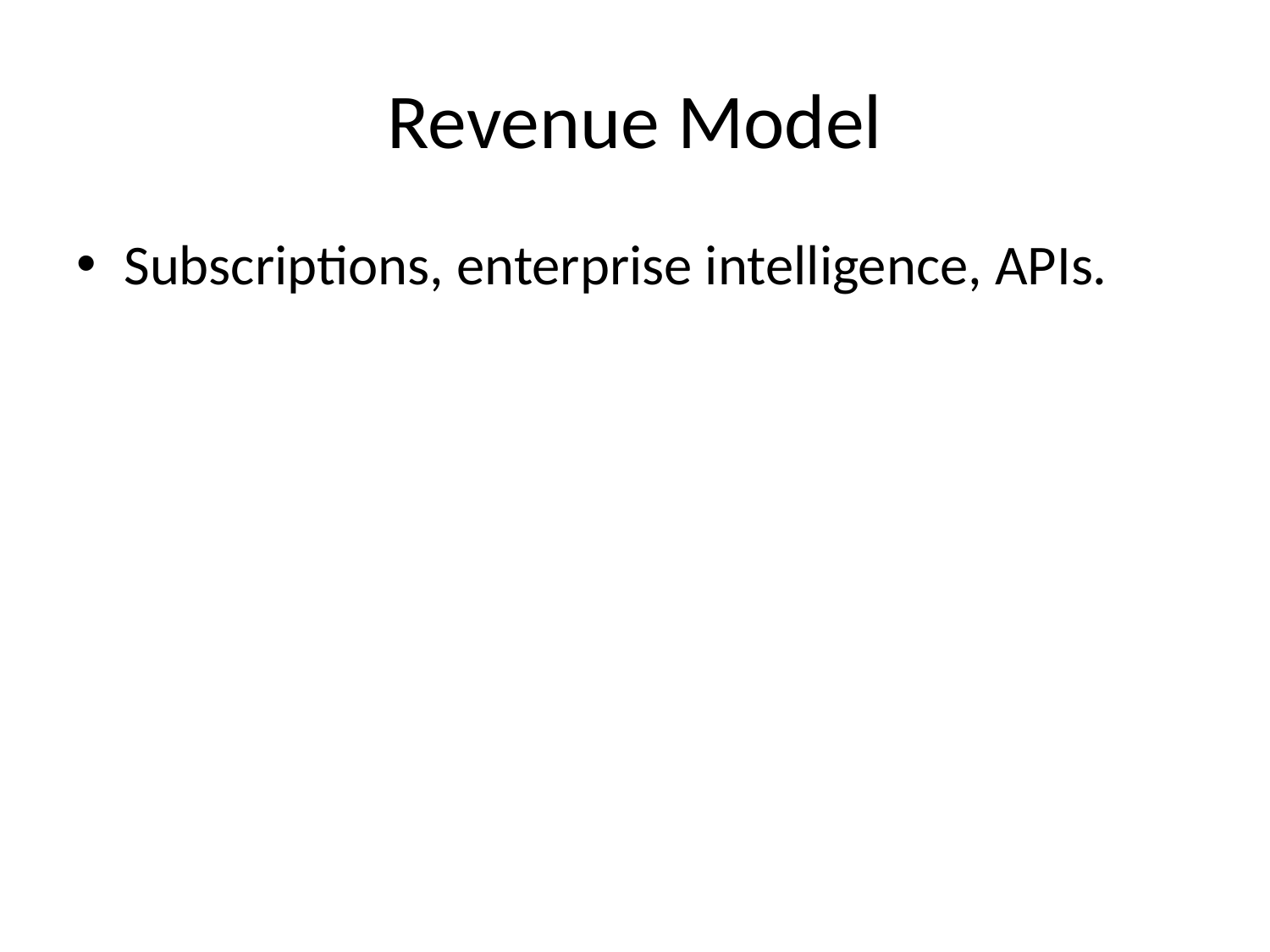

# Revenue Model
Subscriptions, enterprise intelligence, APIs.